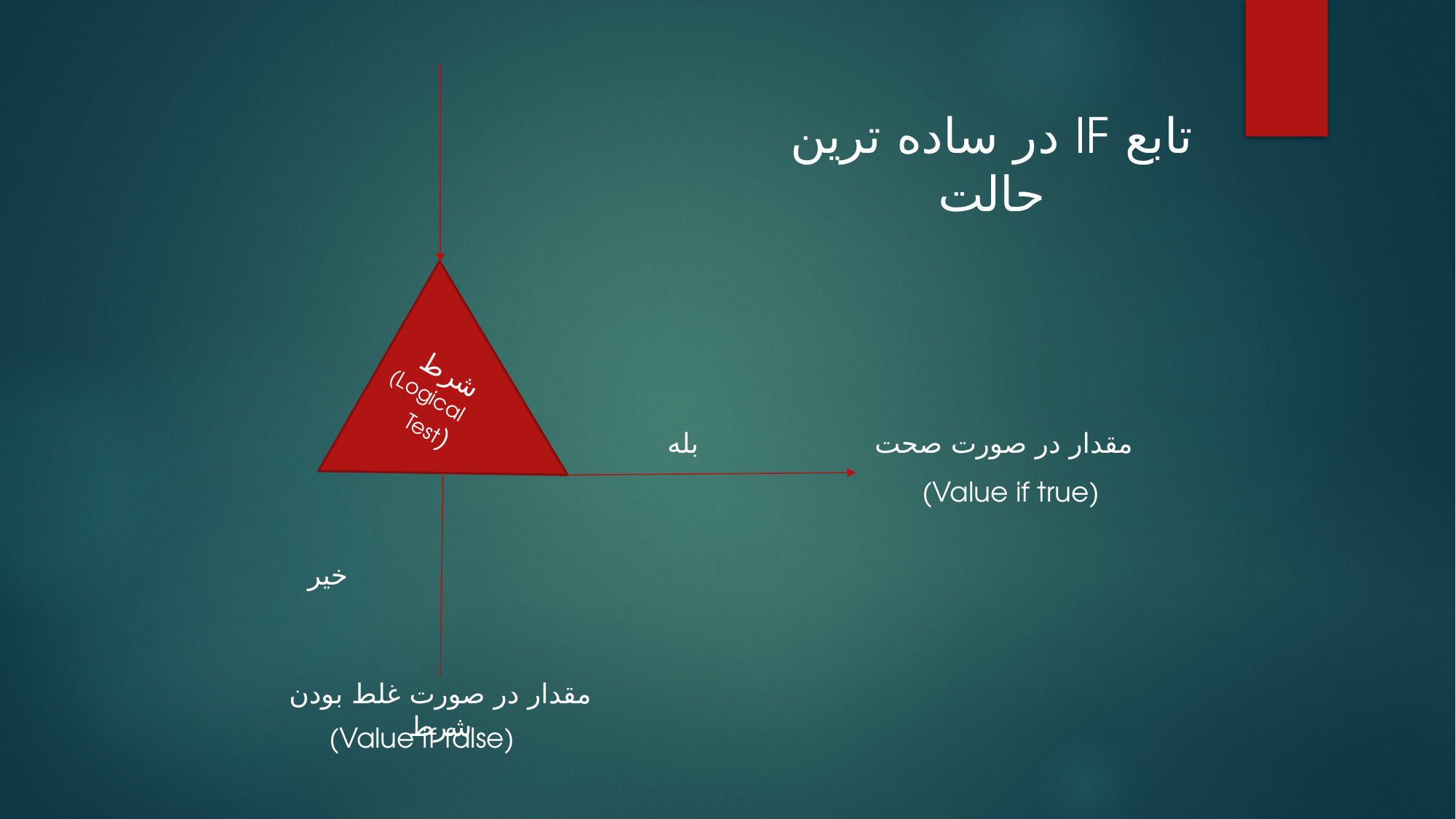

تابع IF در ساده ترین حالت
شرط
(Logical Test)
بله
مقدار در صورت صحت
(Value if true)
خیر

مقدار در صورت غلط بودن شرط
(Value if false)